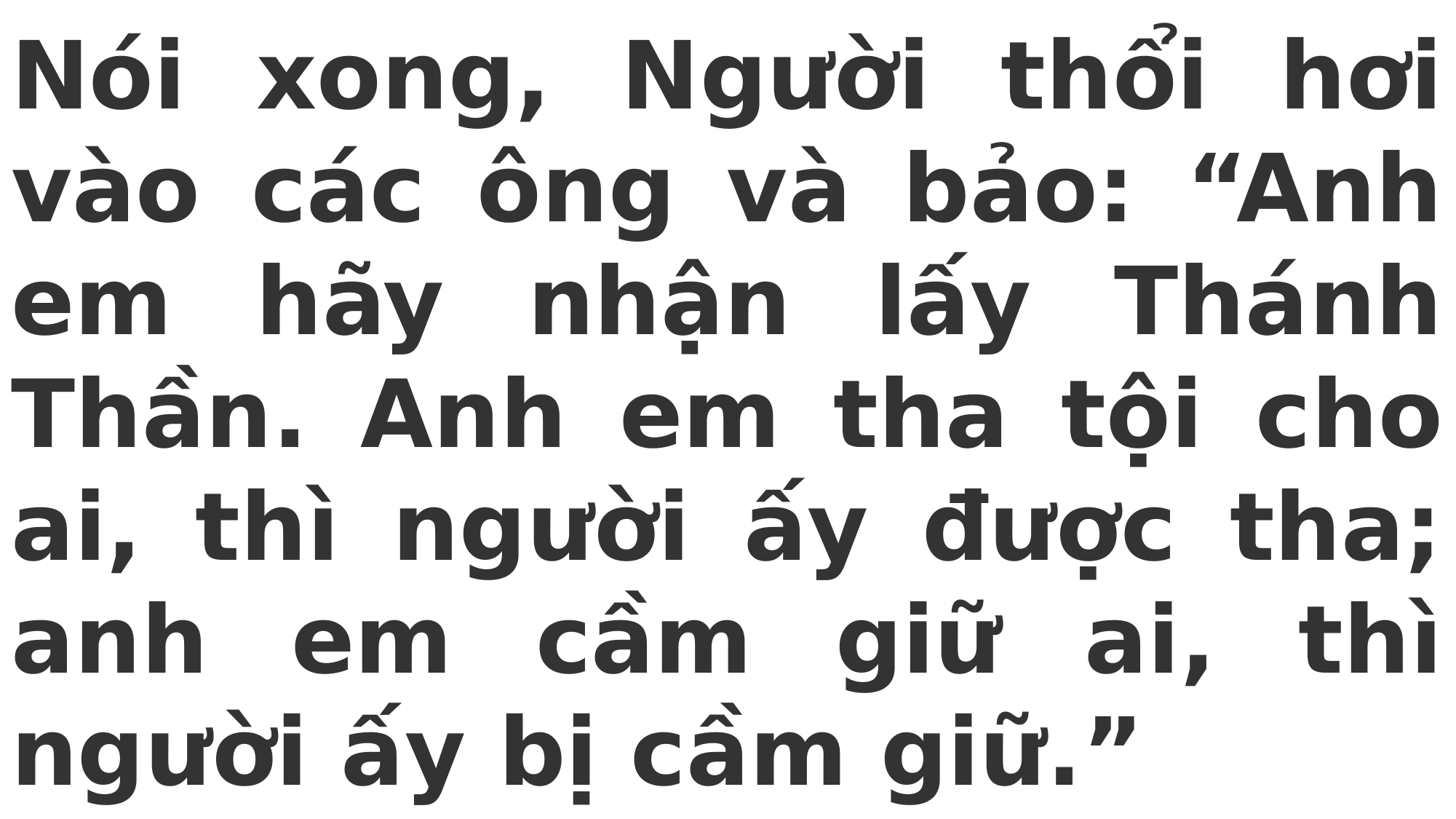

# Nói xong, Người thổi hơi vào các ông và bảo: “Anh em hãy nhận lấy Thánh Thần. Anh em tha tội cho ai, thì người ấy được tha; anh em cầm giữ ai, thì người ấy bị cầm giữ.”